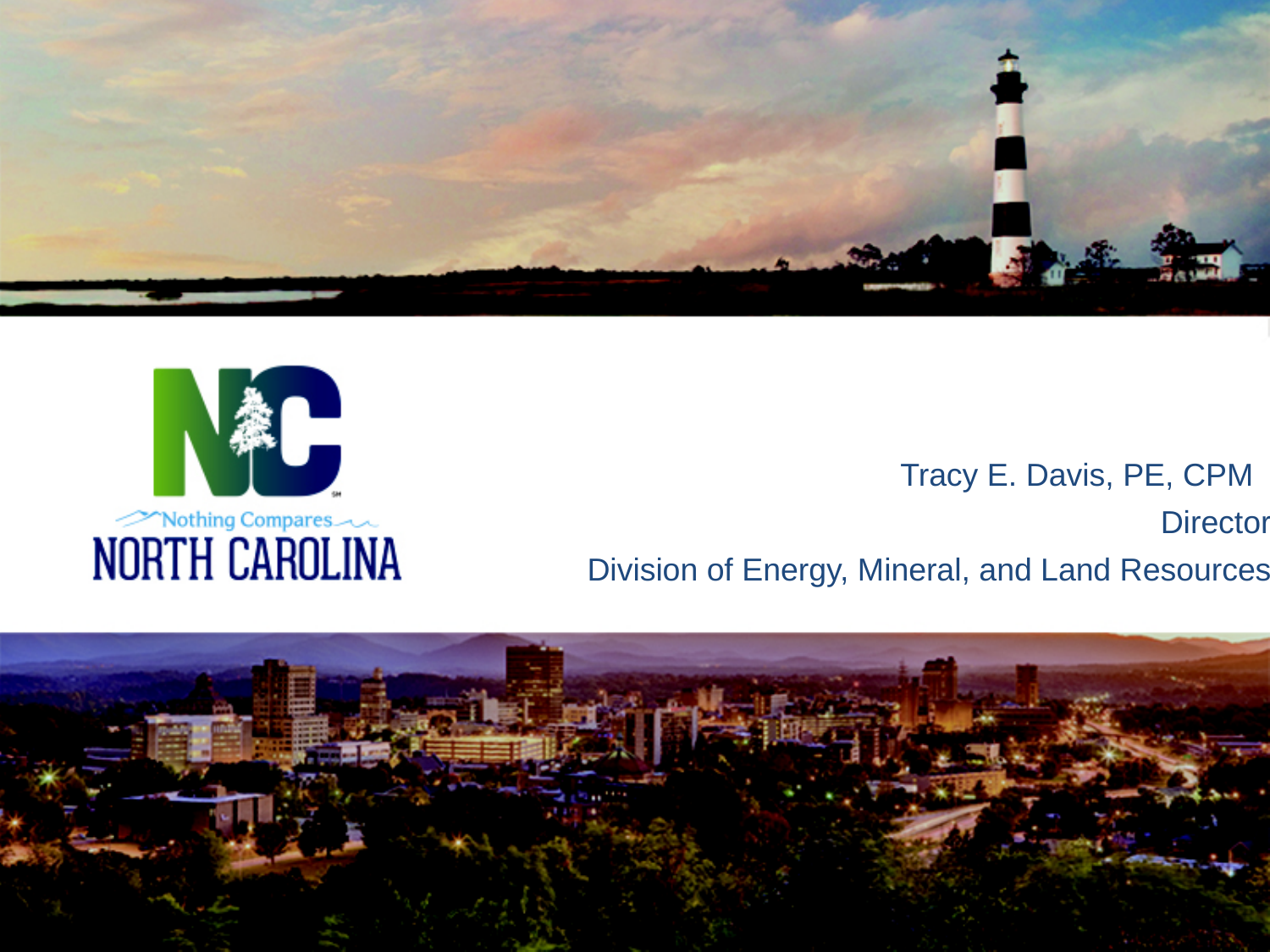

Tracy E. Davis, PE, CPM
Director
Division of Energy, Mineral, and Land Resources